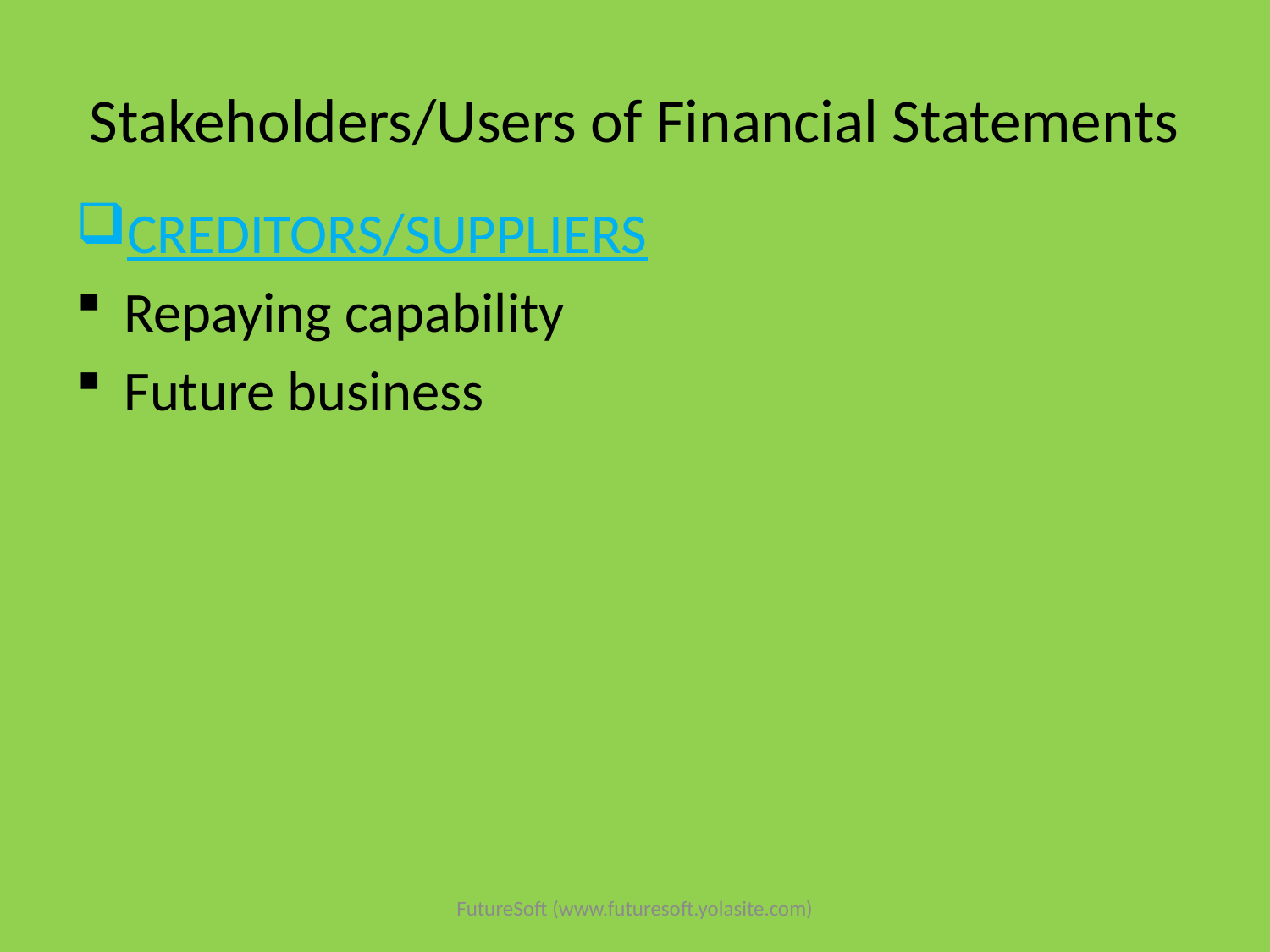

# Stakeholders/Users of Financial Statements
CREDITORS/SUPPLIERS
Repaying capability
Future business
FutureSoft (www.futuresoft.yolasite.com)